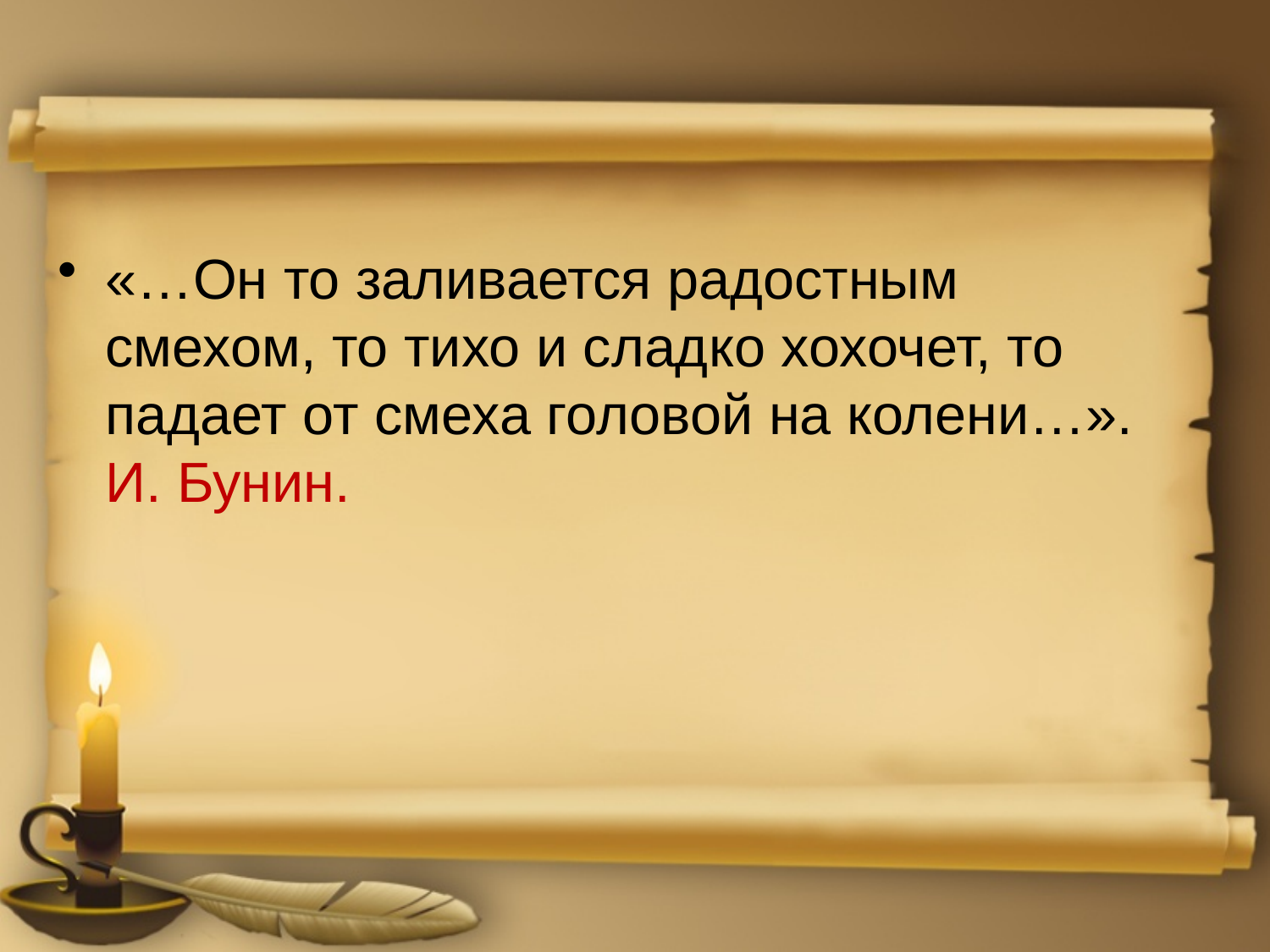

#

«…Он то заливается радостным смехом, то тихо и сладко хохочет, то падает от смеха головой на колени…». И. Бунин.